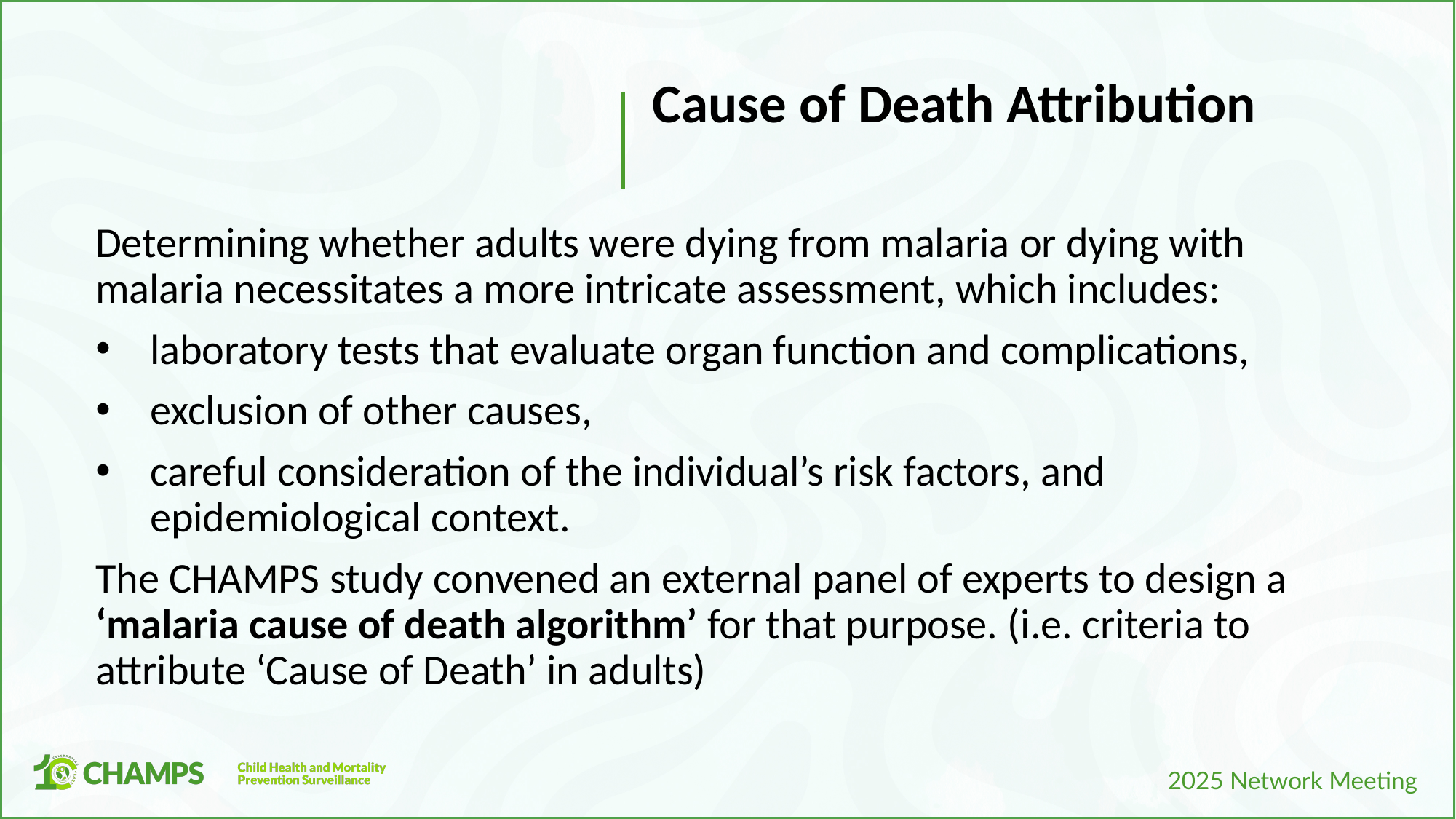

Cause of Death Attribution
Determining whether adults were dying from malaria or dying with malaria necessitates a more intricate assessment, which includes:
laboratory tests that evaluate organ function and complications,
exclusion of other causes,
careful consideration of the individual’s risk factors, and epidemiological context.
The CHAMPS study convened an external panel of experts to design a ‘malaria cause of death algorithm’ for that purpose. (i.e. criteria to attribute ‘Cause of Death’ in adults)